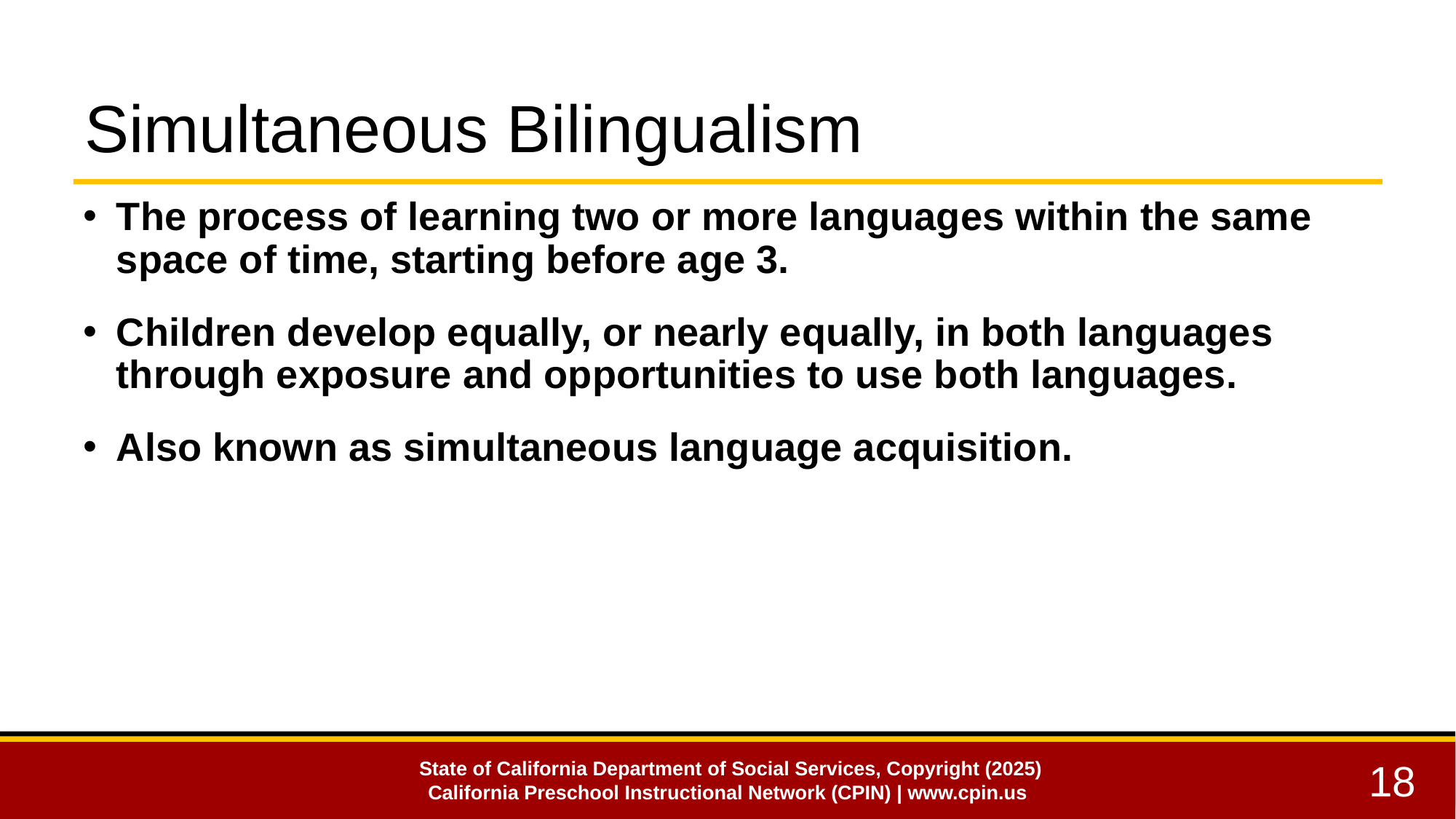

# Simultaneous Bilingualism
The process of learning two or more languages within the same space of time, starting before age 3.
Children develop equally, or nearly equally, in both languages through exposure and opportunities to use both languages.
Also known as simultaneous language acquisition.